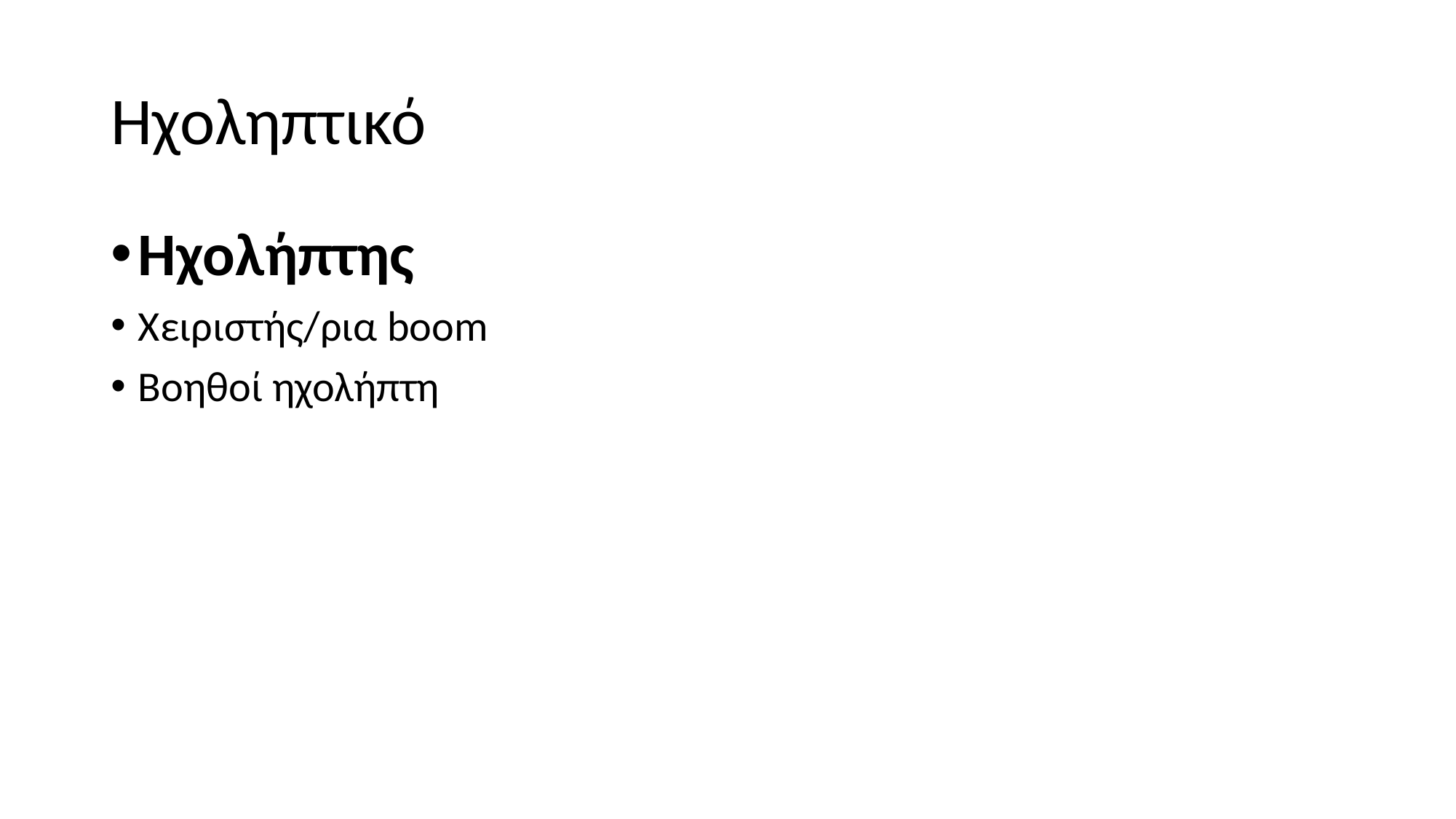

# Ηχοληπτικό
Ηχολήπτης
Χειριστής/ρια boom
Βοηθοί ηχολήπτη